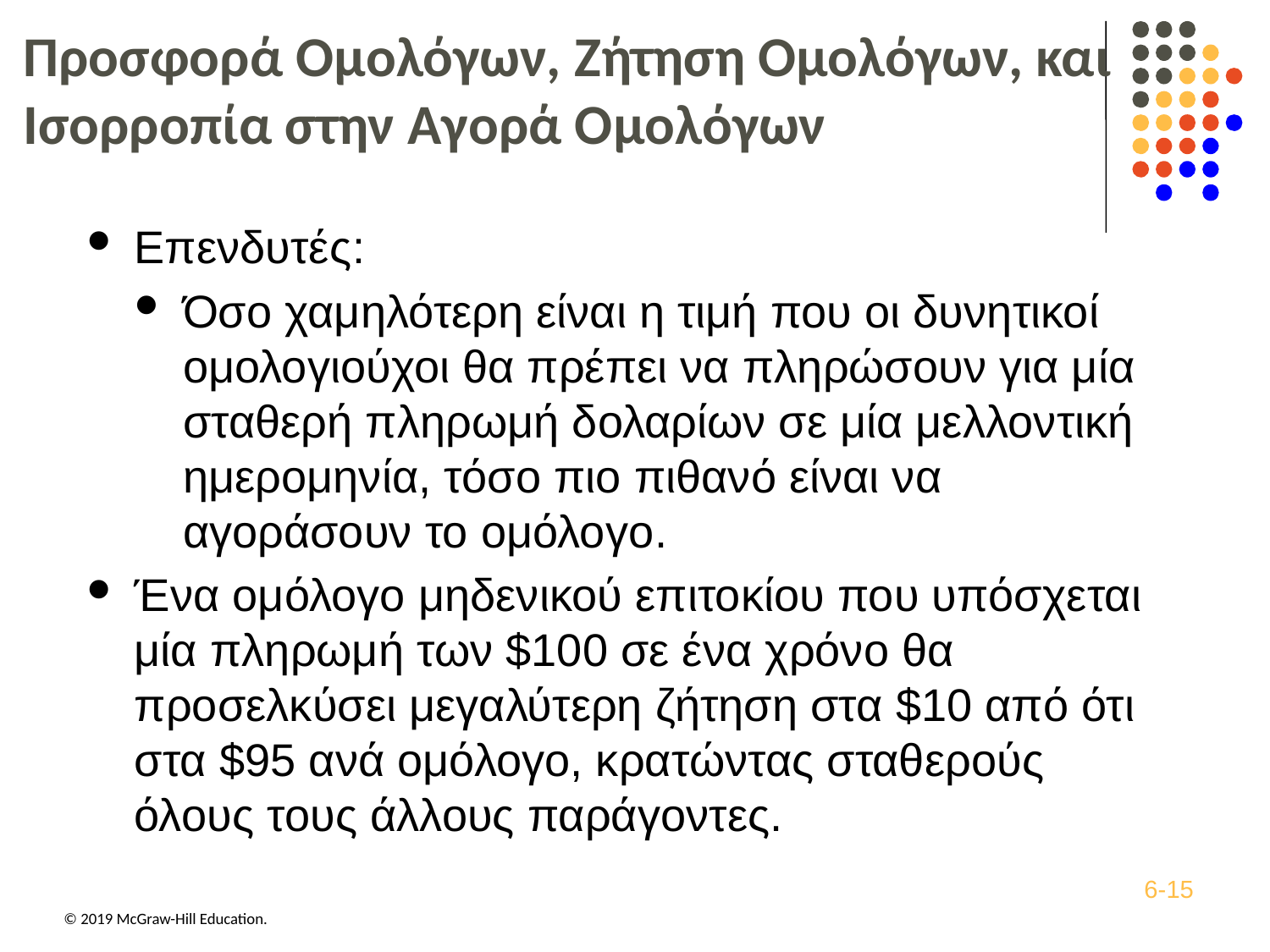

# Προσφορά Ομολόγων, Ζήτηση Ομολόγων, και Ισορροπία στην Αγορά Ομολόγων
Επενδυτές:
Όσο χαμηλότερη είναι η τιμή που οι δυνητικοί ομολογιούχοι θα πρέπει να πληρώσουν για μία σταθερή πληρωμή δολαρίων σε μία μελλοντική ημερομηνία, τόσο πιο πιθανό είναι να αγοράσουν το ομόλογο.
Ένα ομόλογο μηδενικού επιτοκίου που υπόσχεται μία πληρωμή των $100 σε ένα χρόνο θα προσελκύσει μεγαλύτερη ζήτηση στα $10 από ότι στα $95 ανά ομόλογο, κρατώντας σταθερούς όλους τους άλλους παράγοντες.

6-15